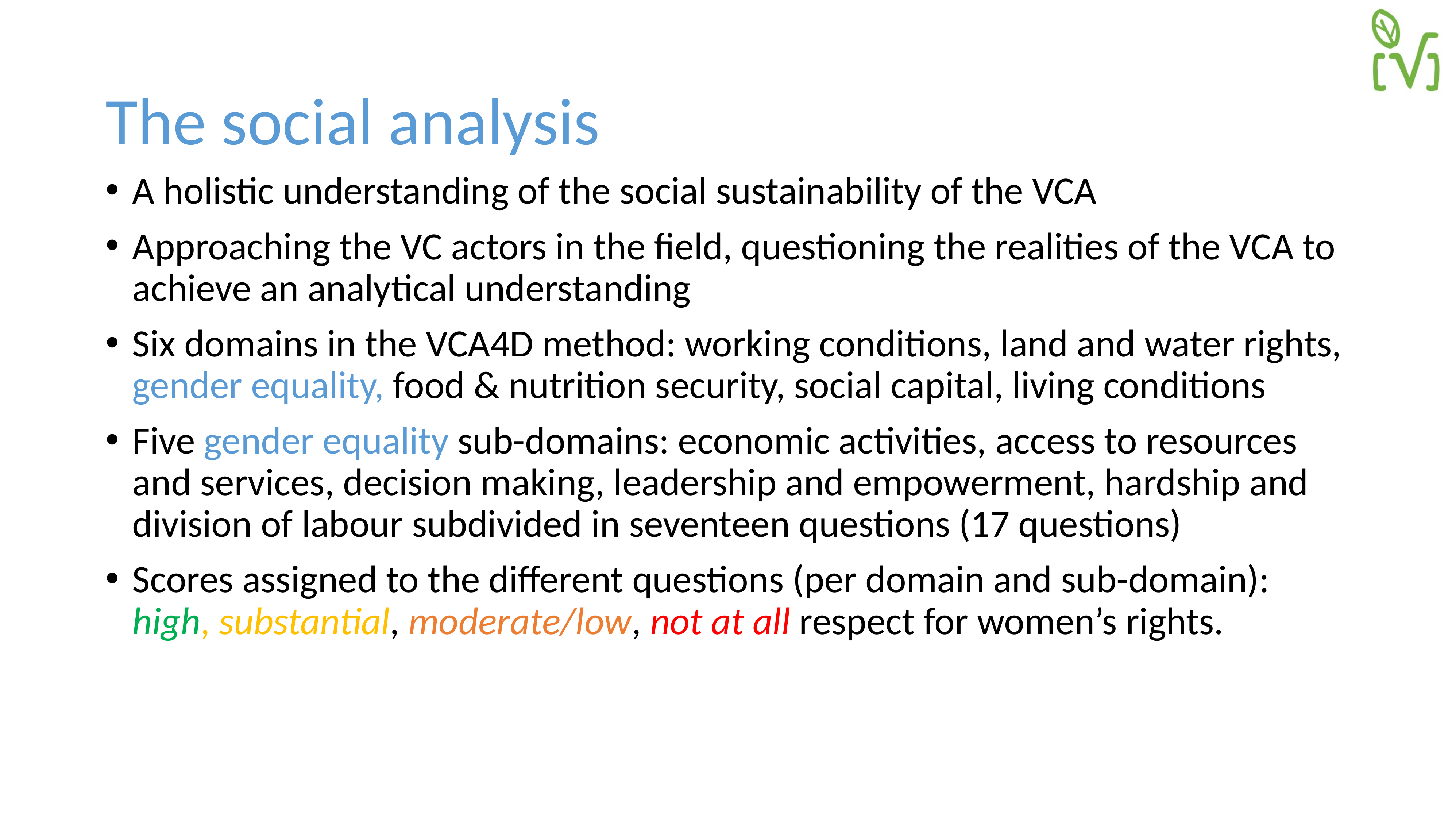

# The social analysis
A holistic understanding of the social sustainability of the VCA
Approaching the VC actors in the field, questioning the realities of the VCA to achieve an analytical understanding
Six domains in the VCA4D method: working conditions, land and water rights, gender equality, food & nutrition security, social capital, living conditions
Five gender equality sub-domains: economic activities, access to resources and services, decision making, leadership and empowerment, hardship and division of labour subdivided in seventeen questions (17 questions)
Scores assigned to the different questions (per domain and sub-domain): high, substantial, moderate/low, not at all respect for women’s rights.